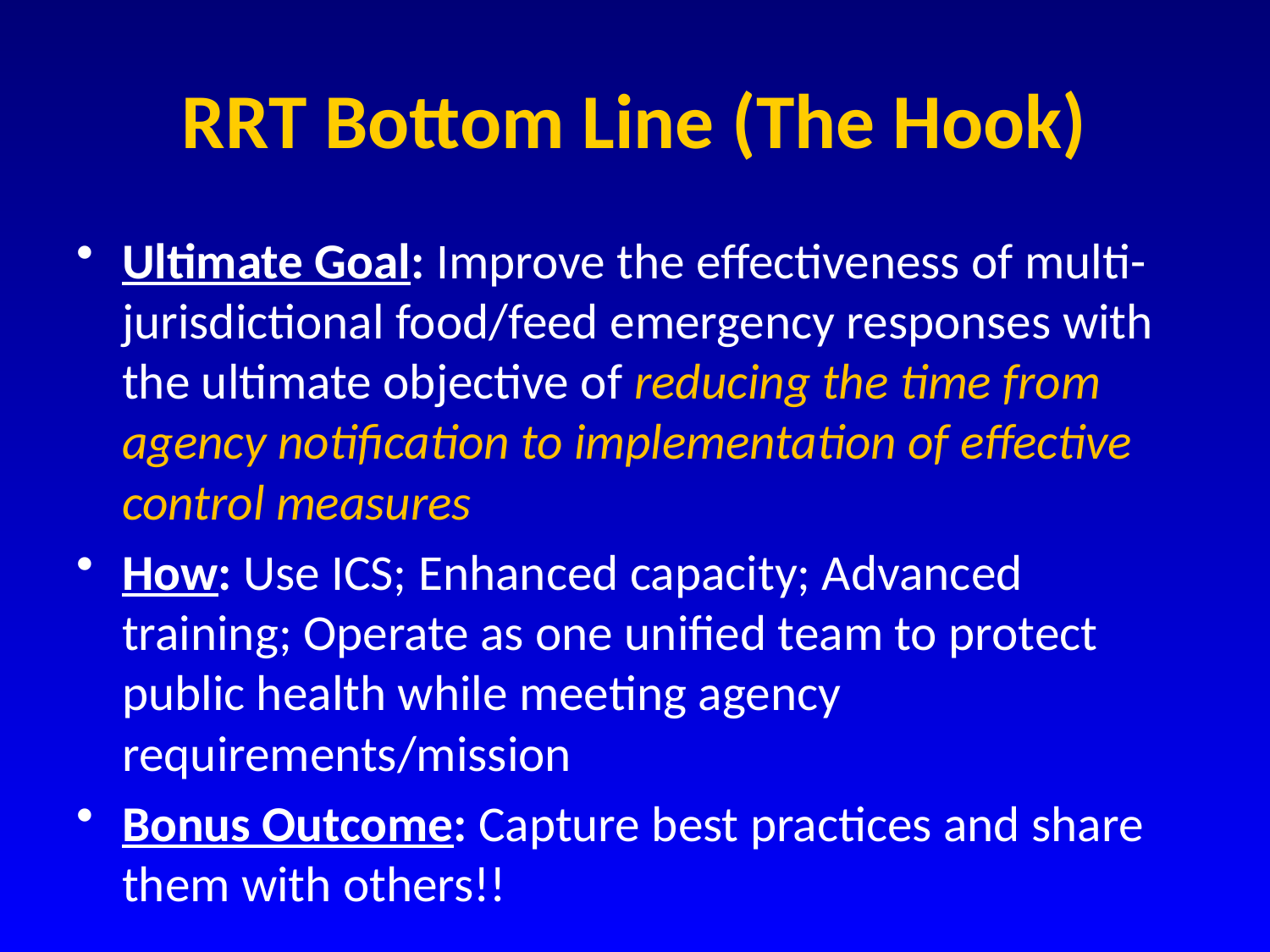

# RRT Bottom Line (The Hook)
Ultimate Goal: Improve the effectiveness of multi-jurisdictional food/feed emergency responses with the ultimate objective of reducing the time from agency notification to implementation of effective control measures
How: Use ICS; Enhanced capacity; Advanced training; Operate as one unified team to protect public health while meeting agency requirements/mission
Bonus Outcome: Capture best practices and share them with others!!